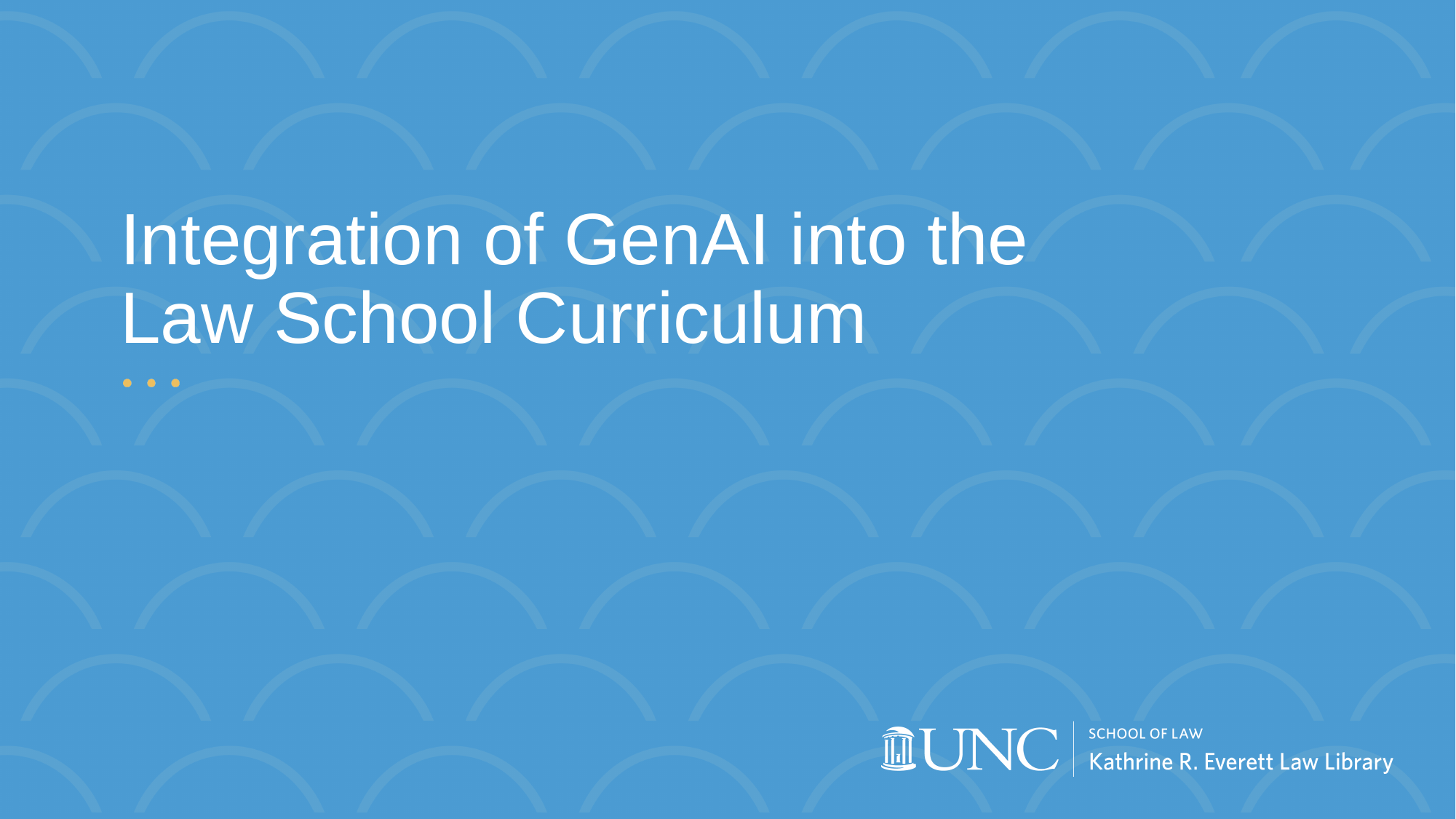

Integration of GenAI into the Law School Curriculum